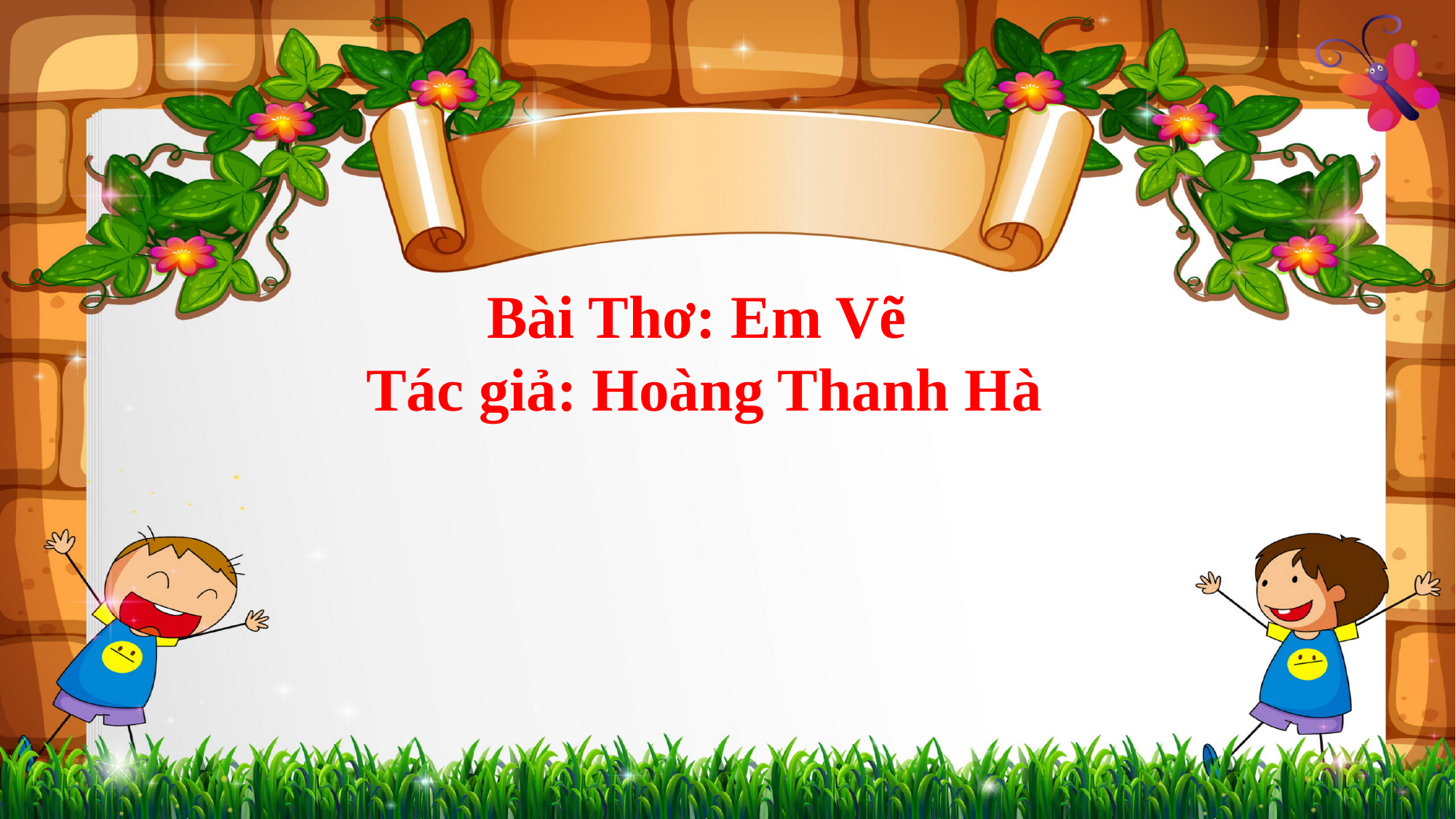

Bài Thơ: Em Vẽ
Tác giả: Hoàng Thanh Hà